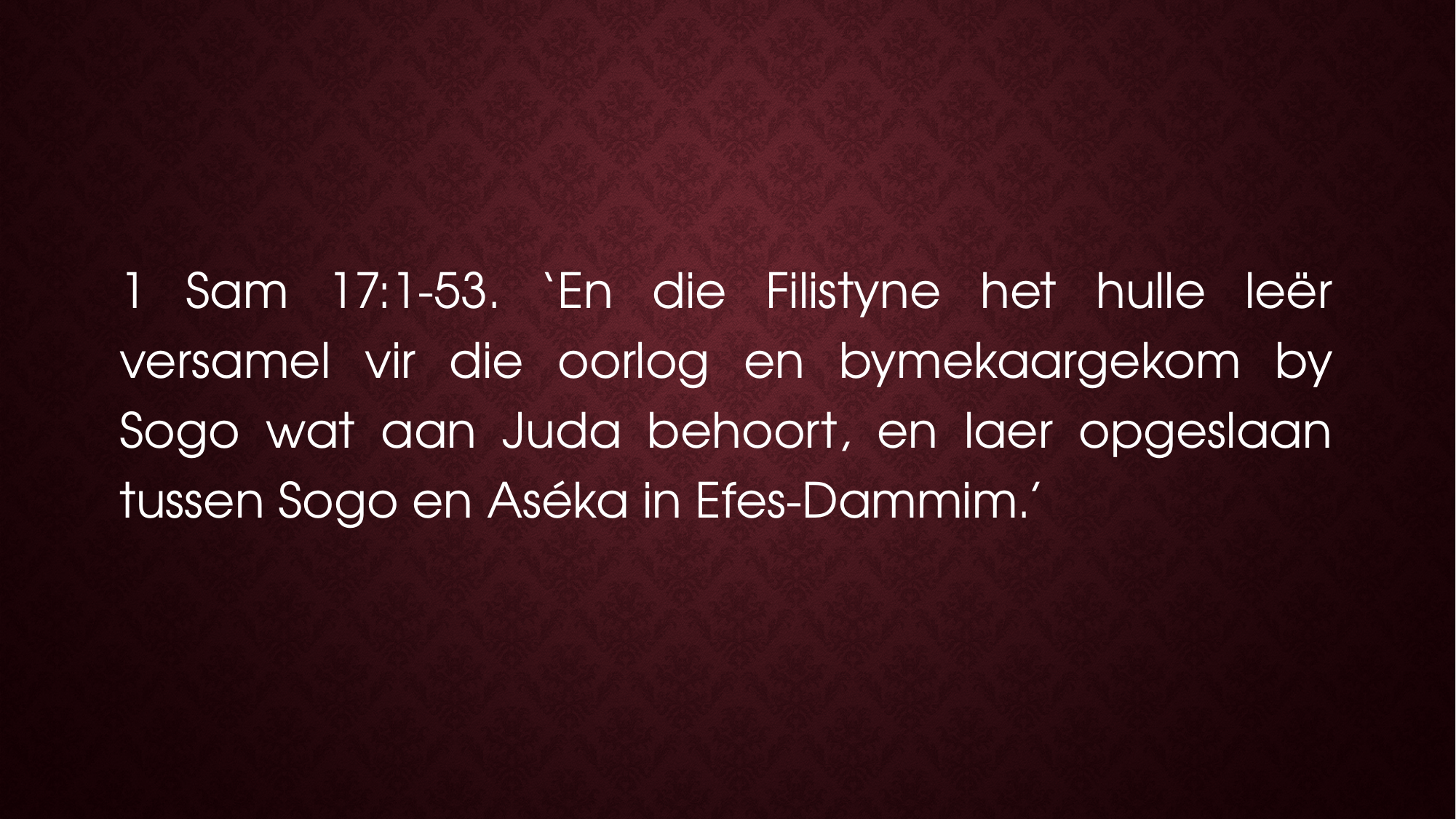

1 Sam 17:1-53. ‘En die Filistyne het hulle leër versamel vir die oorlog en bymekaargekom by Sogo wat aan Juda behoort, en laer opgeslaan tussen Sogo en Aséka in Efes-Dammim.’